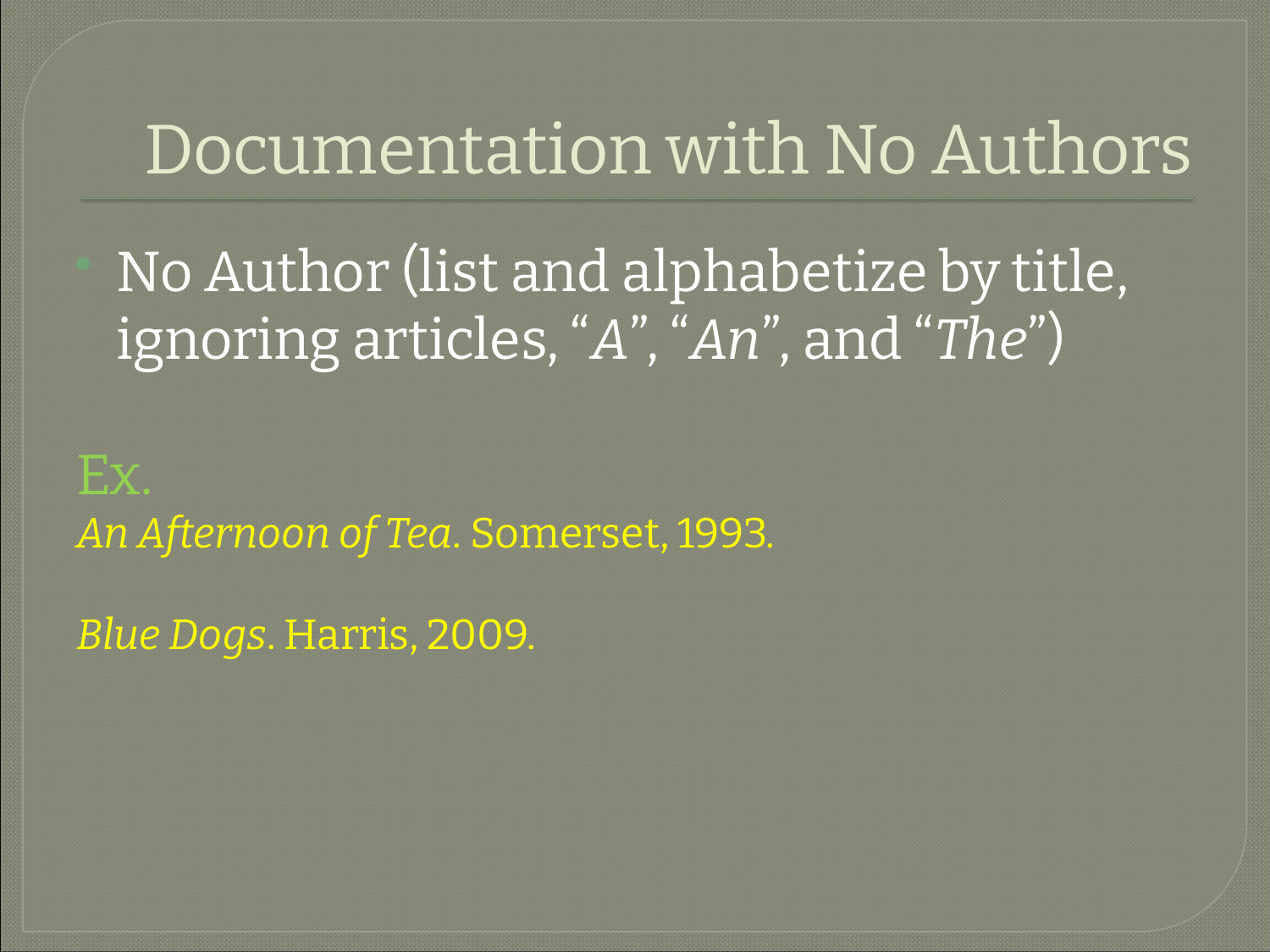

# Documentation with No Authors
No Author (list and alphabetize by title, ignoring articles, “A”, “An”, and “The”)

Ex.
An Afternoon of Tea. Somerset, 1993.

Blue Dogs. Harris, 2009.